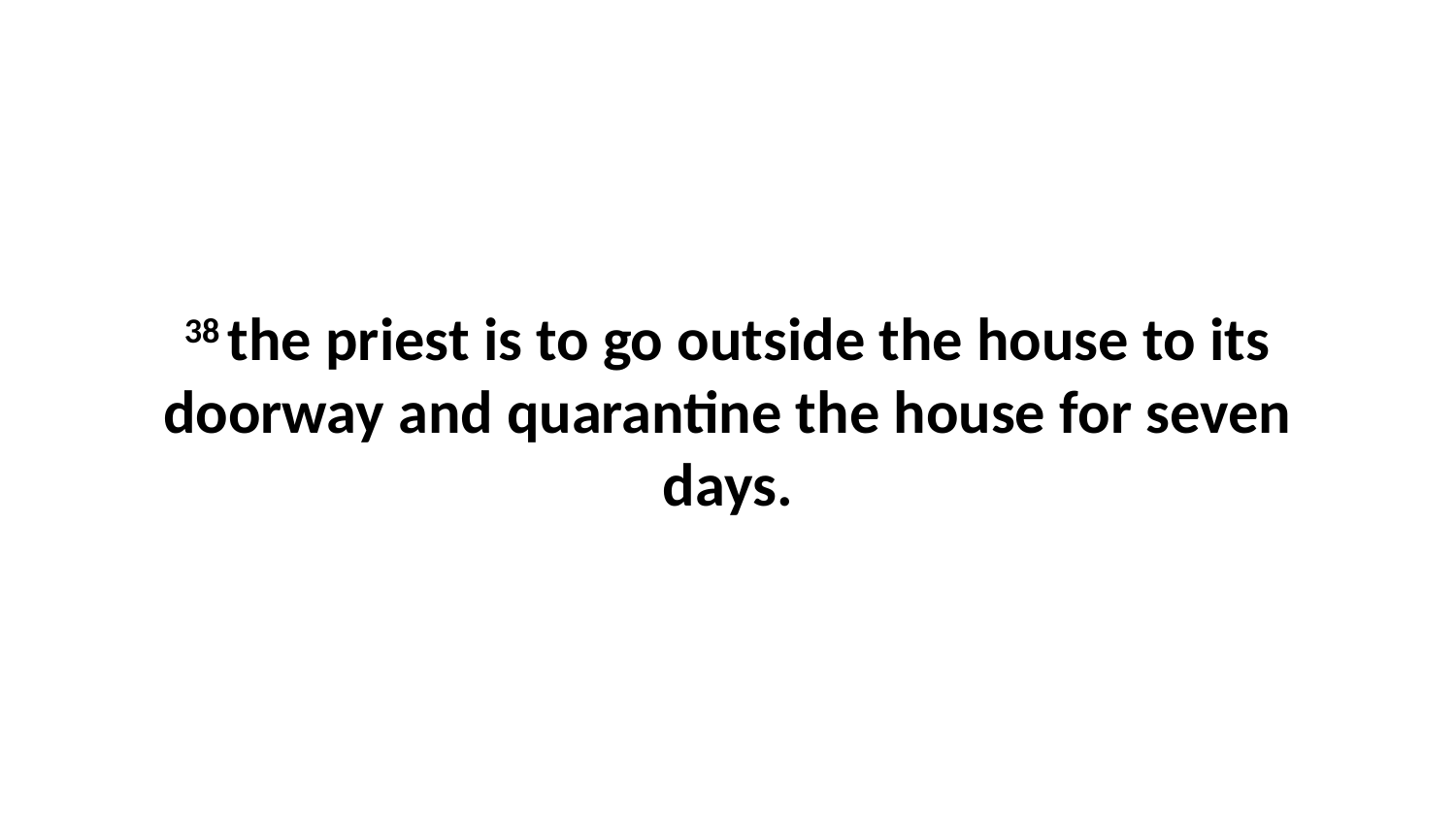

38 the priest is to go outside the house to its doorway and quarantine the house for seven days.